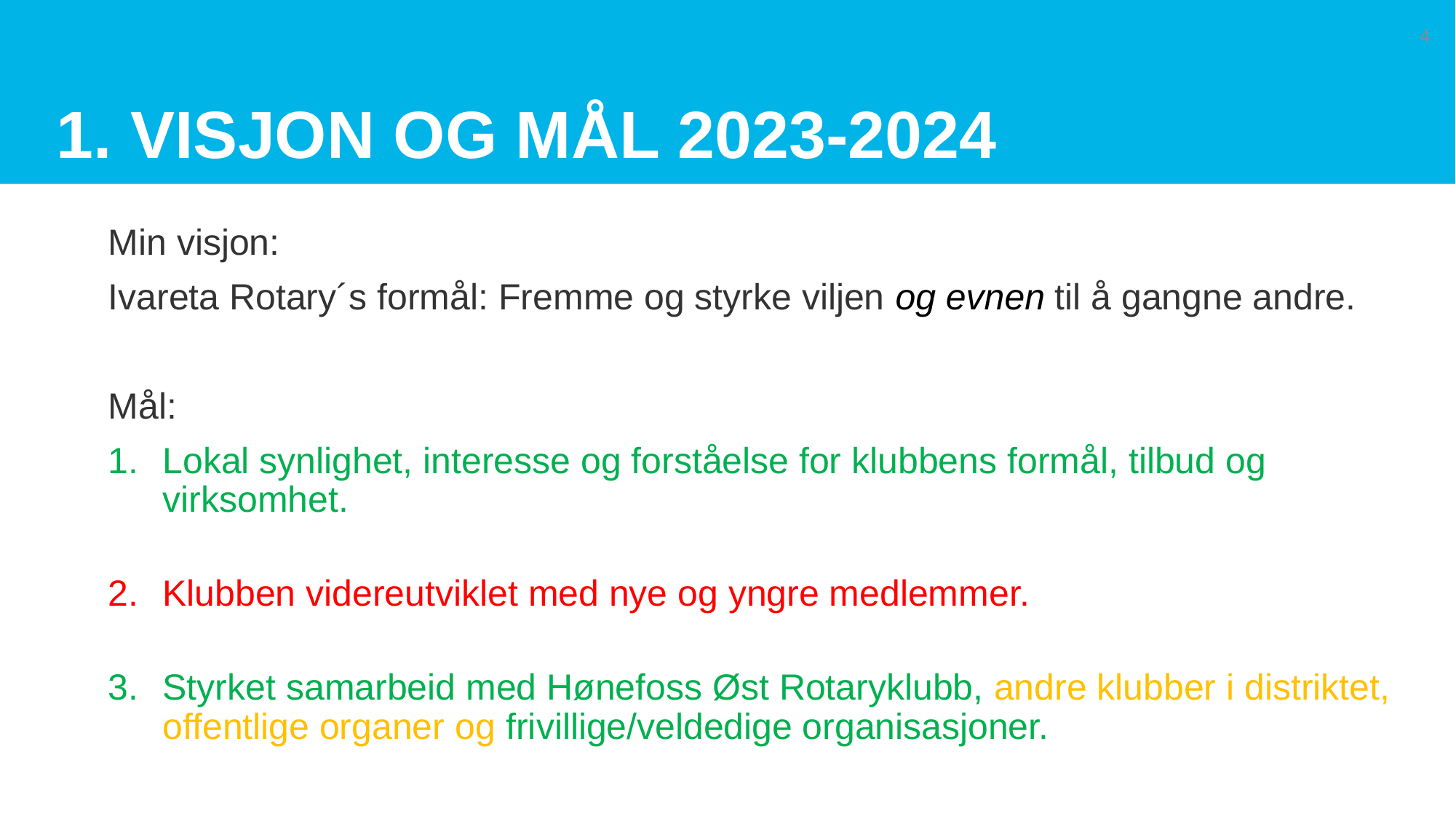

# 1. VISJON OG MÅL 2023-2024
4
Min visjon:
Ivareta Rotary´s formål: Fremme og styrke viljen og evnen til å gangne andre.

Mål:
Lokal synlighet, interesse og forståelse for klubbens formål, tilbud og virksomhet.
Klubben videreutviklet med nye og yngre medlemmer.
Styrket samarbeid med Hønefoss Øst Rotaryklubb, andre klubber i distriktet, offentlige organer og frivillige/veldedige organisasjoner.